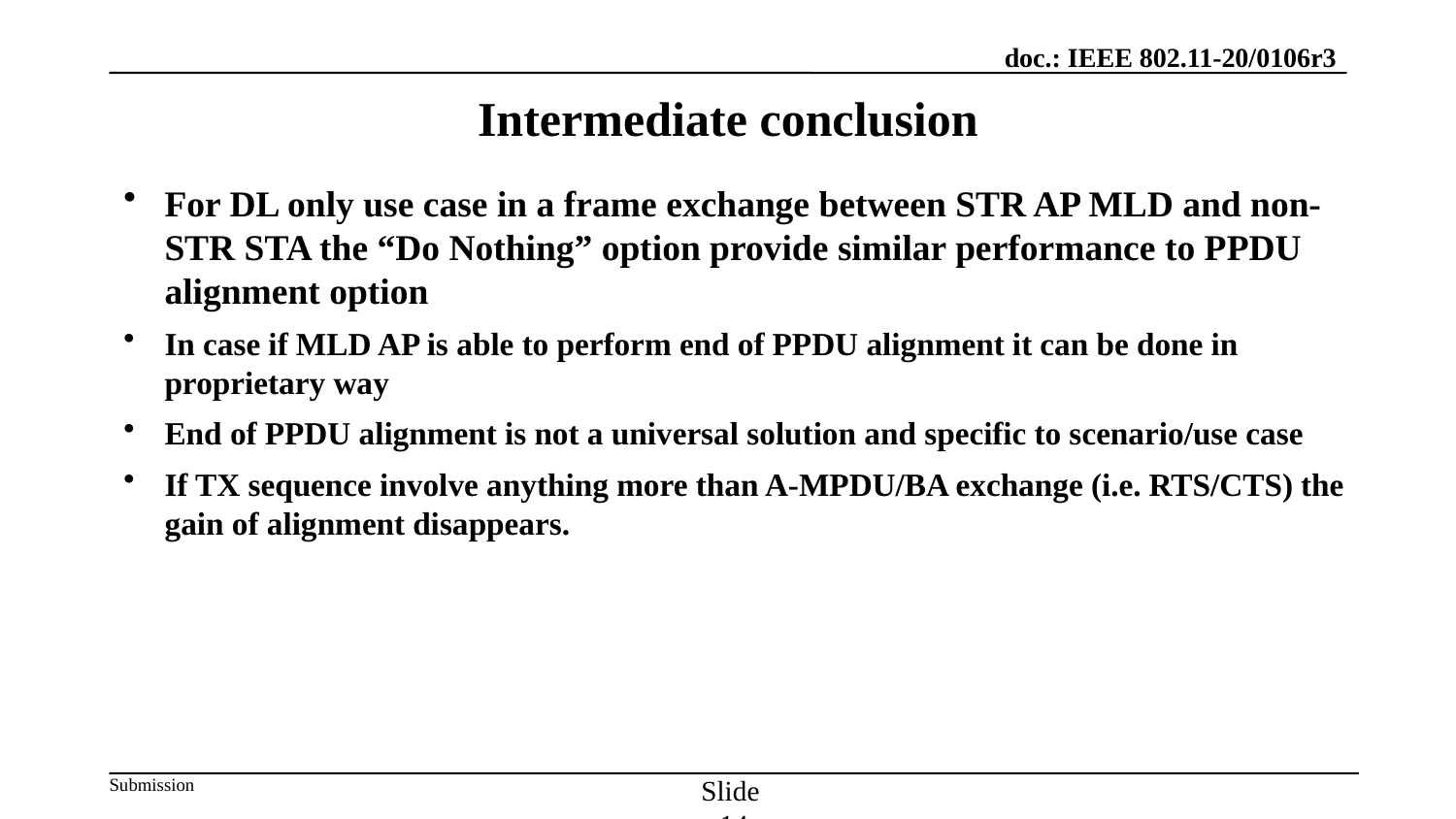

# Intermediate conclusion
For DL only use case in a frame exchange between STR AP MLD and non-STR STA the “Do Nothing” option provide similar performance to PPDU alignment option
In case if MLD AP is able to perform end of PPDU alignment it can be done in proprietary way
End of PPDU alignment is not a universal solution and specific to scenario/use case
If TX sequence involve anything more than A-MPDU/BA exchange (i.e. RTS/CTS) the gain of alignment disappears.
Slide 14